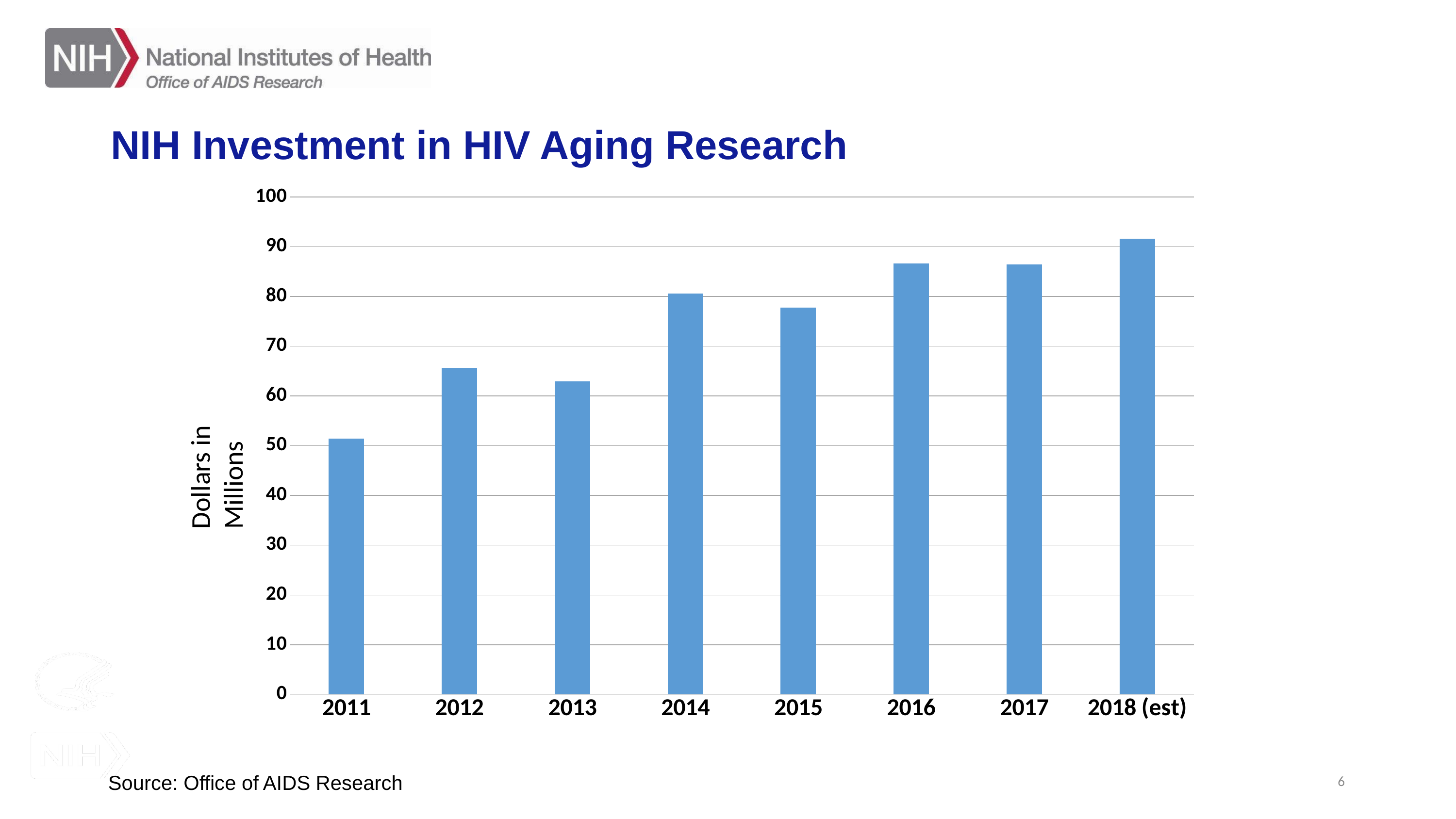

# NIH Investment in HIV Aging Research

### Chart

| Category | Series 1 |
|---|---|
| 2011 | 51.4 |
| 2012 | 65.6 |
| 2013 | 62.9 |
| 2014 | 80.61 |
| 2015 | 77.8 |
| 2016 | 86.6 |
| 2017 | 86.4 |
| 2018 (est) | 91.6 |
Dollars in Millions
6
Source: Office of AIDS Research